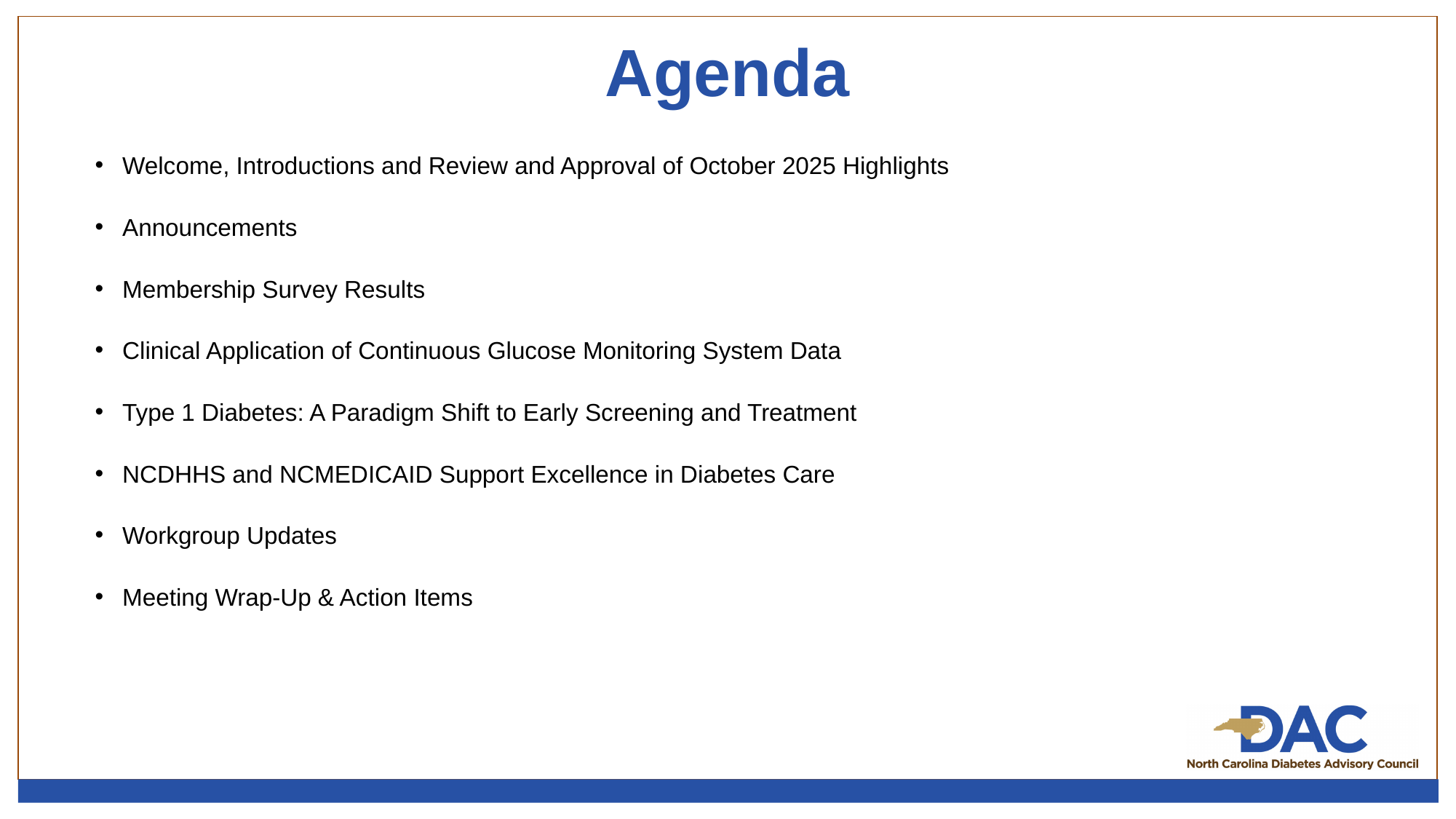

# Agenda
Welcome, Introductions and Review and Approval of October 2025 Highlights
Announcements
Membership Survey Results
Clinical Application of Continuous Glucose Monitoring System Data
Type 1 Diabetes: A Paradigm Shift to Early Screening and Treatment
NCDHHS and NCMEDICAID Support Excellence in Diabetes Care
Workgroup Updates
Meeting Wrap-Up & Action Items